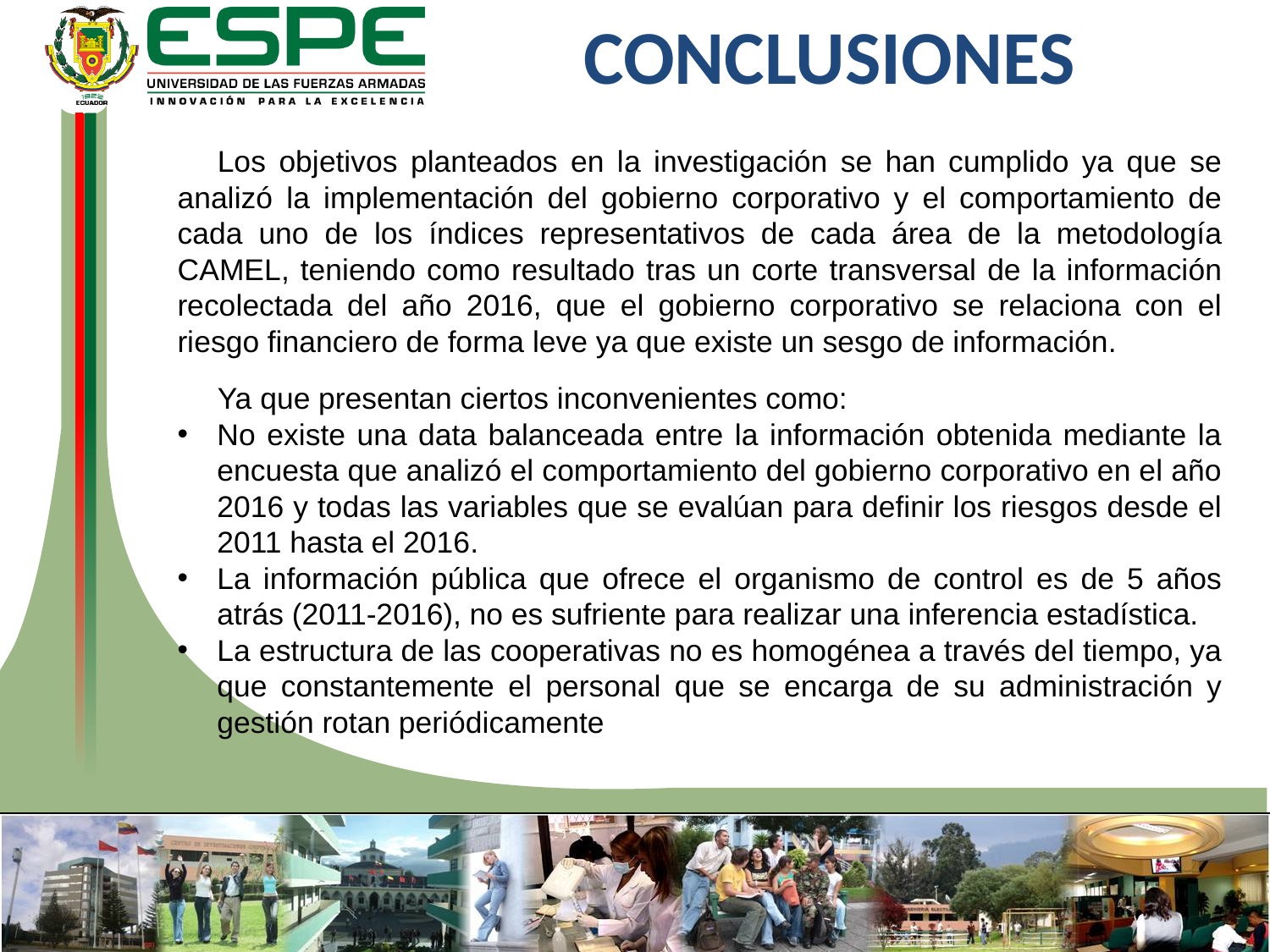

CONCLUSIONES
Los objetivos planteados en la investigación se han cumplido ya que se analizó la implementación del gobierno corporativo y el comportamiento de cada uno de los índices representativos de cada área de la metodología CAMEL, teniendo como resultado tras un corte transversal de la información recolectada del año 2016, que el gobierno corporativo se relaciona con el riesgo financiero de forma leve ya que existe un sesgo de información.
Ya que presentan ciertos inconvenientes como:
No existe una data balanceada entre la información obtenida mediante la encuesta que analizó el comportamiento del gobierno corporativo en el año 2016 y todas las variables que se evalúan para definir los riesgos desde el 2011 hasta el 2016.
La información pública que ofrece el organismo de control es de 5 años atrás (2011-2016), no es sufriente para realizar una inferencia estadística.
La estructura de las cooperativas no es homogénea a través del tiempo, ya que constantemente el personal que se encarga de su administración y gestión rotan periódicamente